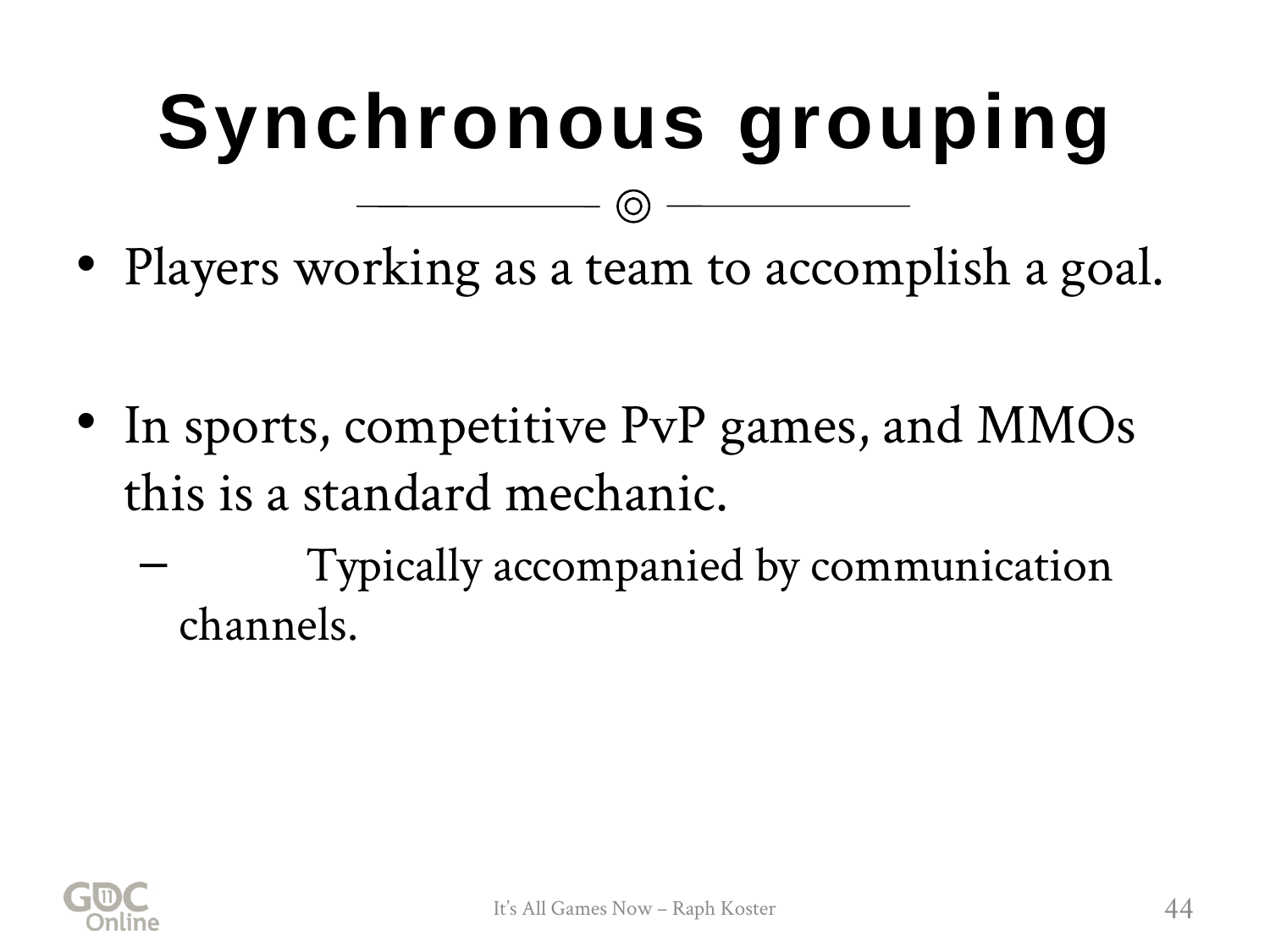

# Synchronous grouping
Players working as a team to accomplish a goal.

In sports, competitive PvP games, and MMOs this is a standard mechanic.
	Typically accompanied by communication channels.
It’s All Games Now – Raph Koster
44